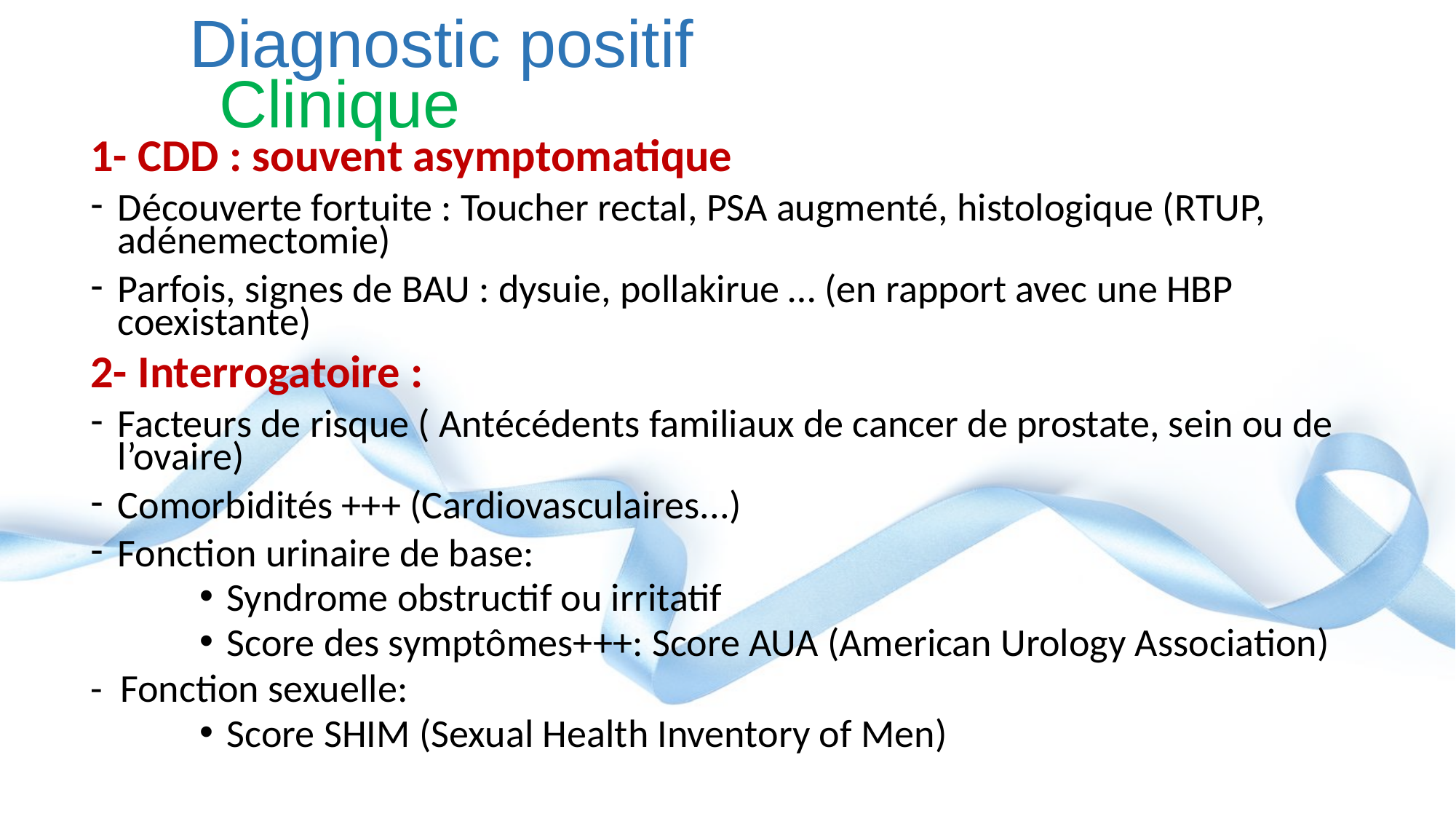

# Diagnostic positif
Clinique
1- CDD : souvent asymptomatique
Découverte fortuite : Toucher rectal, PSA augmenté, histologique (RTUP, adénemectomie)
Parfois, signes de BAU : dysuie, pollakirue … (en rapport avec une HBP coexistante)
2- Interrogatoire :
Facteurs de risque ( Antécédents familiaux de cancer de prostate, sein ou de l’ovaire)
Comorbidités +++ (Cardiovasculaires...)
Fonction urinaire de base:
Syndrome obstructif ou irritatif
Score des symptômes+++: Score AUA (American Urology Association)
-  Fonction sexuelle:
Score SHIM (Sexual Health Inventory of Men)